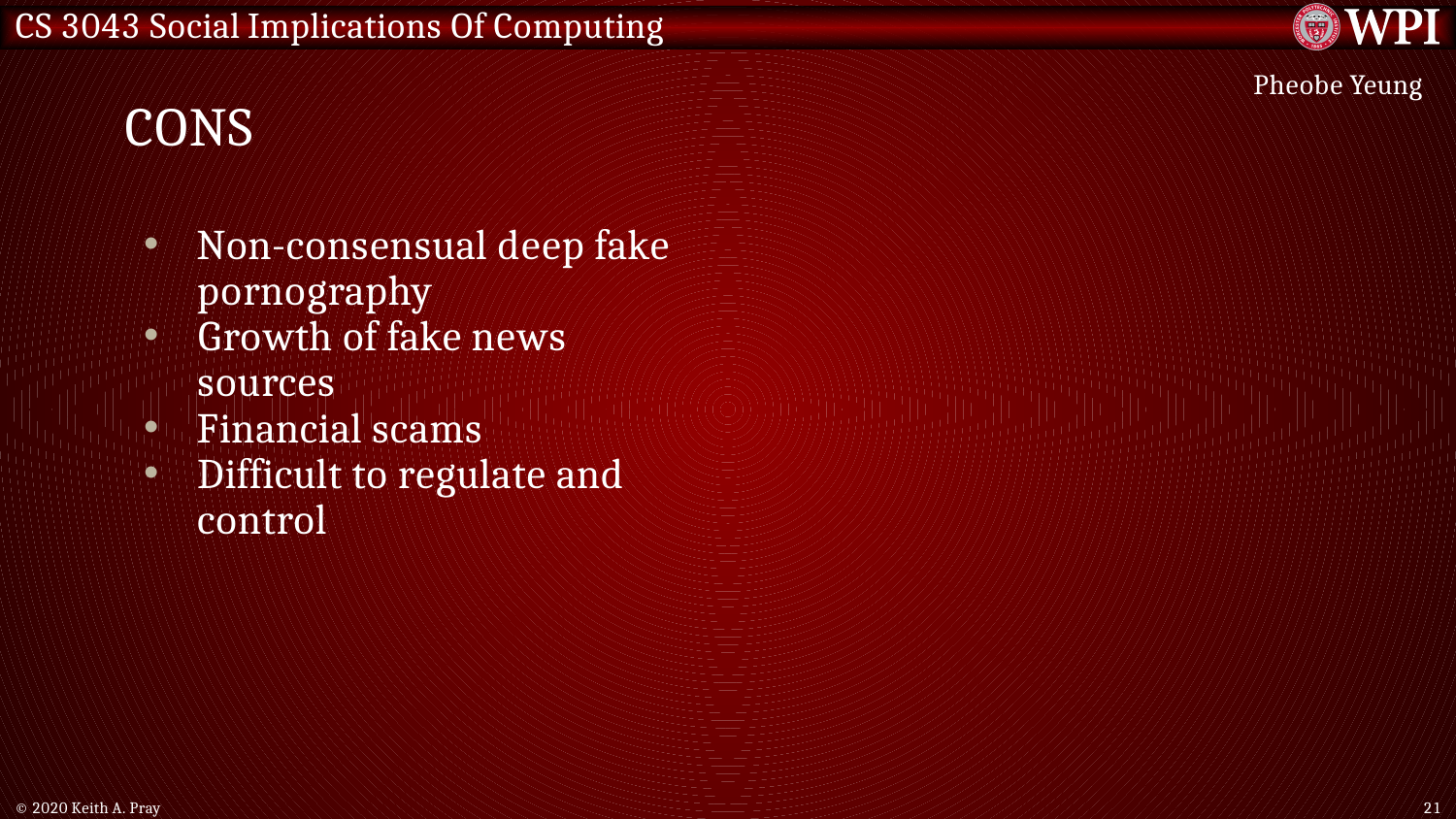

# CONS
Pheobe Yeung
Non-consensual deep fake pornography
Growth of fake news sources
Financial scams
Difficult to regulate and control

© 2020 Keith A. Pray
21